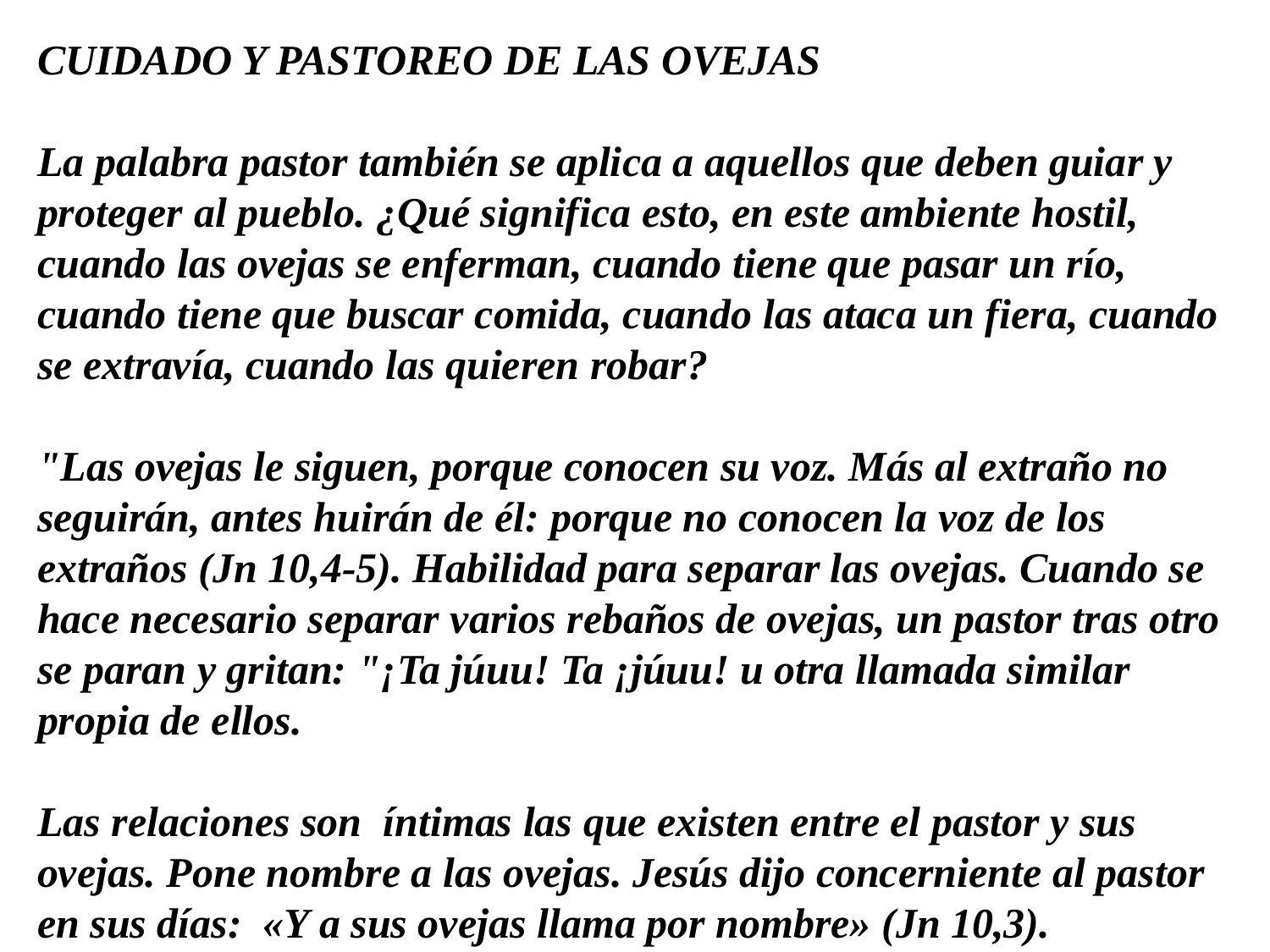

CUIDADO Y PASTOREO DE LAS OVEJAS

La palabra pastor también se aplica a aquellos que deben guiar y proteger al pueblo. ¿Qué significa esto, en este ambiente hostil, cuando las ovejas se enferman, cuando tiene que pasar un río, cuando tiene que buscar comida, cuando las ataca un fiera, cuando se extravía, cuando las quieren robar?

"Las ovejas le siguen, porque conocen su voz. Más al extraño no seguirán, antes huirán de él: porque no conocen la voz de los extraños (Jn 10,4-5). Habilidad para separar las ovejas. Cuando se hace necesario separar varios rebaños de ovejas, un pastor tras otro se paran y gritan: "¡Ta júuu! Ta ¡júuu! u otra llamada similar propia de ellos.

Las relaciones son  íntimas las que existen entre el pastor y sus ovejas. Pone nombre a las ovejas. Jesús dijo concerniente al pastor en sus días:  «Y a sus ovejas llama por nombre» (Jn 10,3).